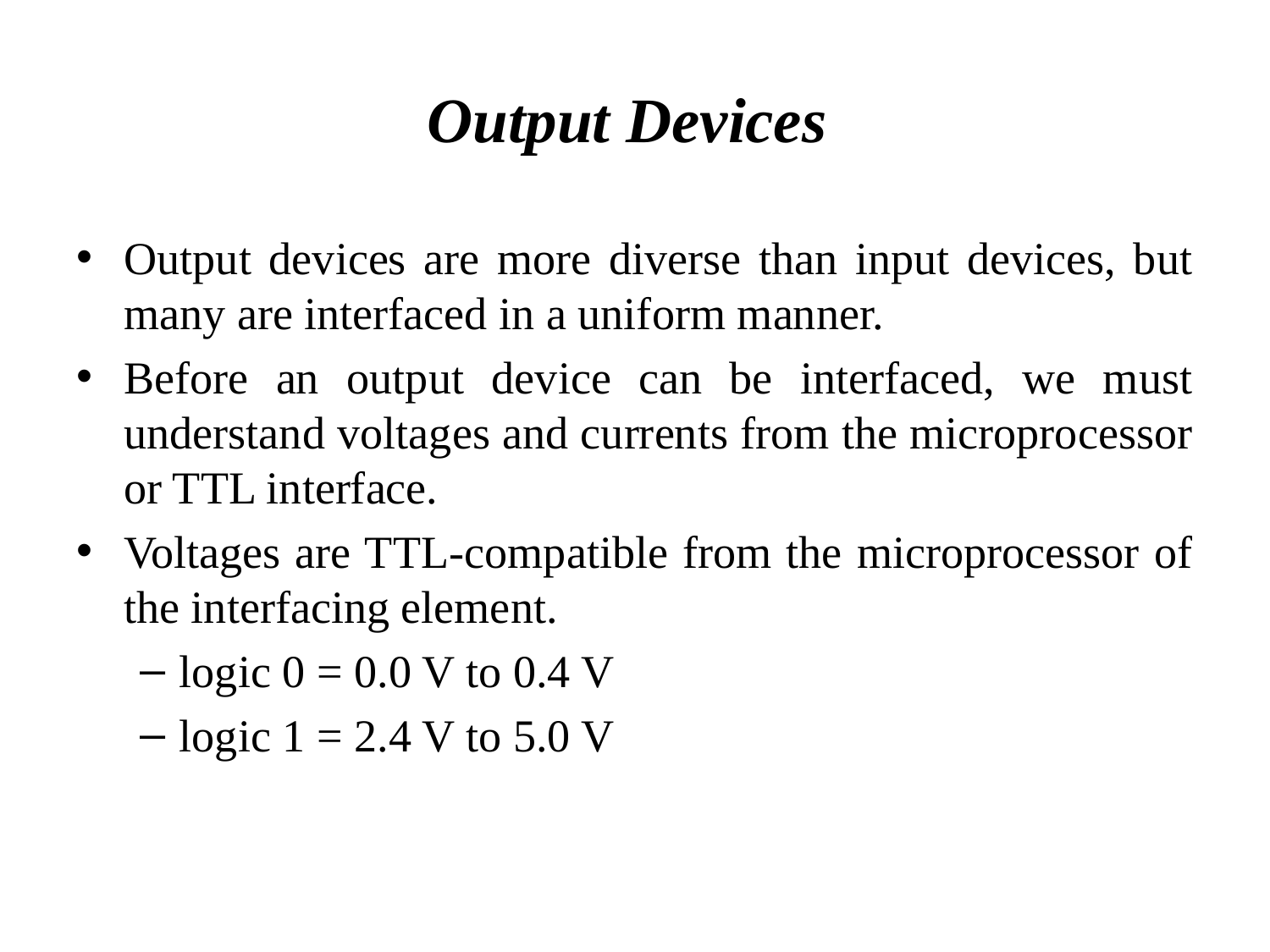

# Output Devices
Output devices are more diverse than input devices, but many are interfaced in a uniform manner.
Before an output device can be interfaced, we must understand voltages and currents from the microprocessor or TTL interface.
Voltages are TTL-compatible from the microprocessor of the interfacing element.
logic 0 = 0.0 V to 0.4 V
logic 1 = 2.4 V to 5.0 V